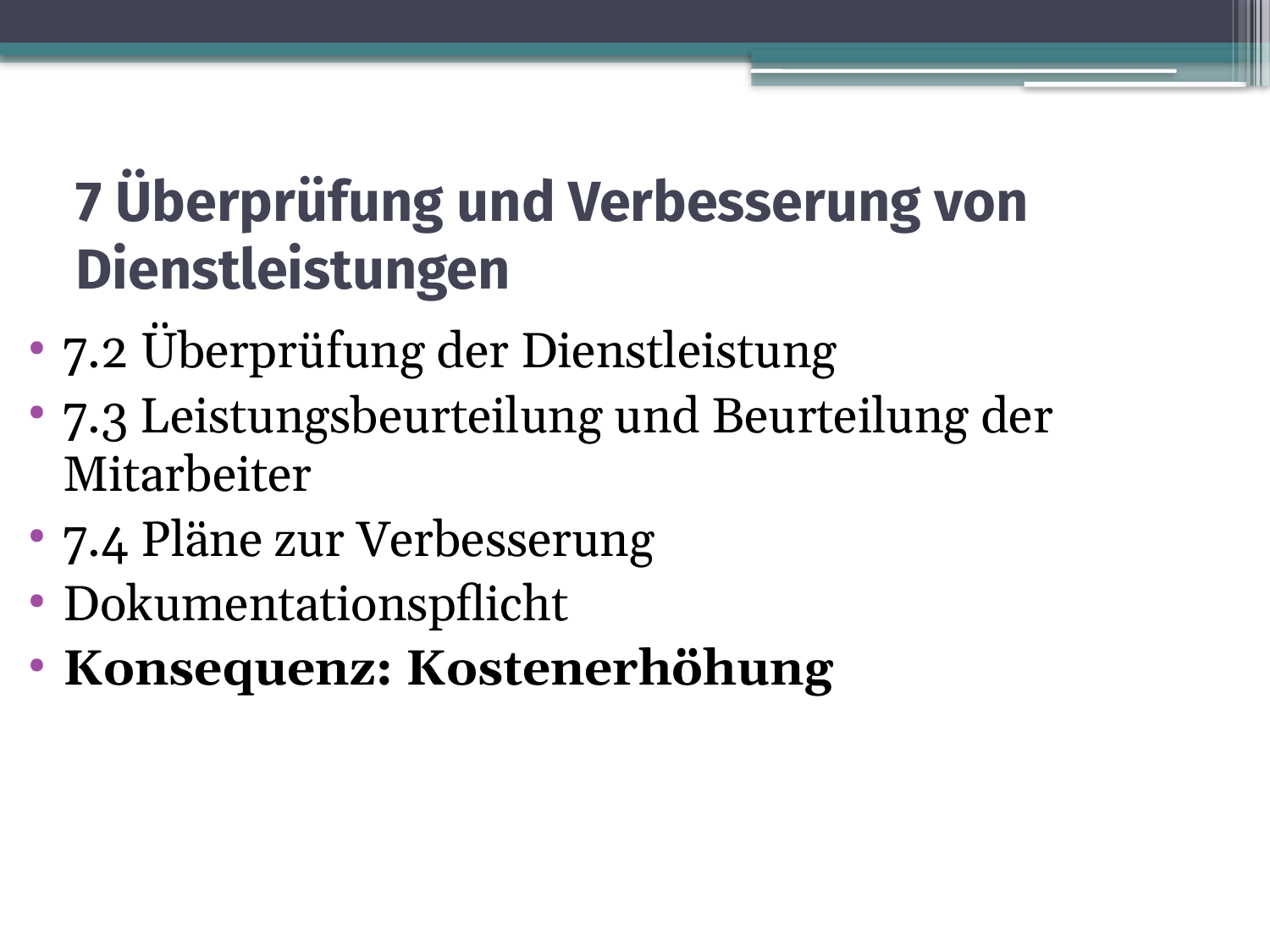

# 7 Überprüfung und Verbesserung von Dienstleistungen
7.2 Überprüfung der Dienstleistung
7.3 Leistungsbeurteilung und Beurteilung der Mitarbeiter
7.4 Pläne zur Verbesserung
Dokumentationspflicht
Konsequenz: Kostenerhöhung